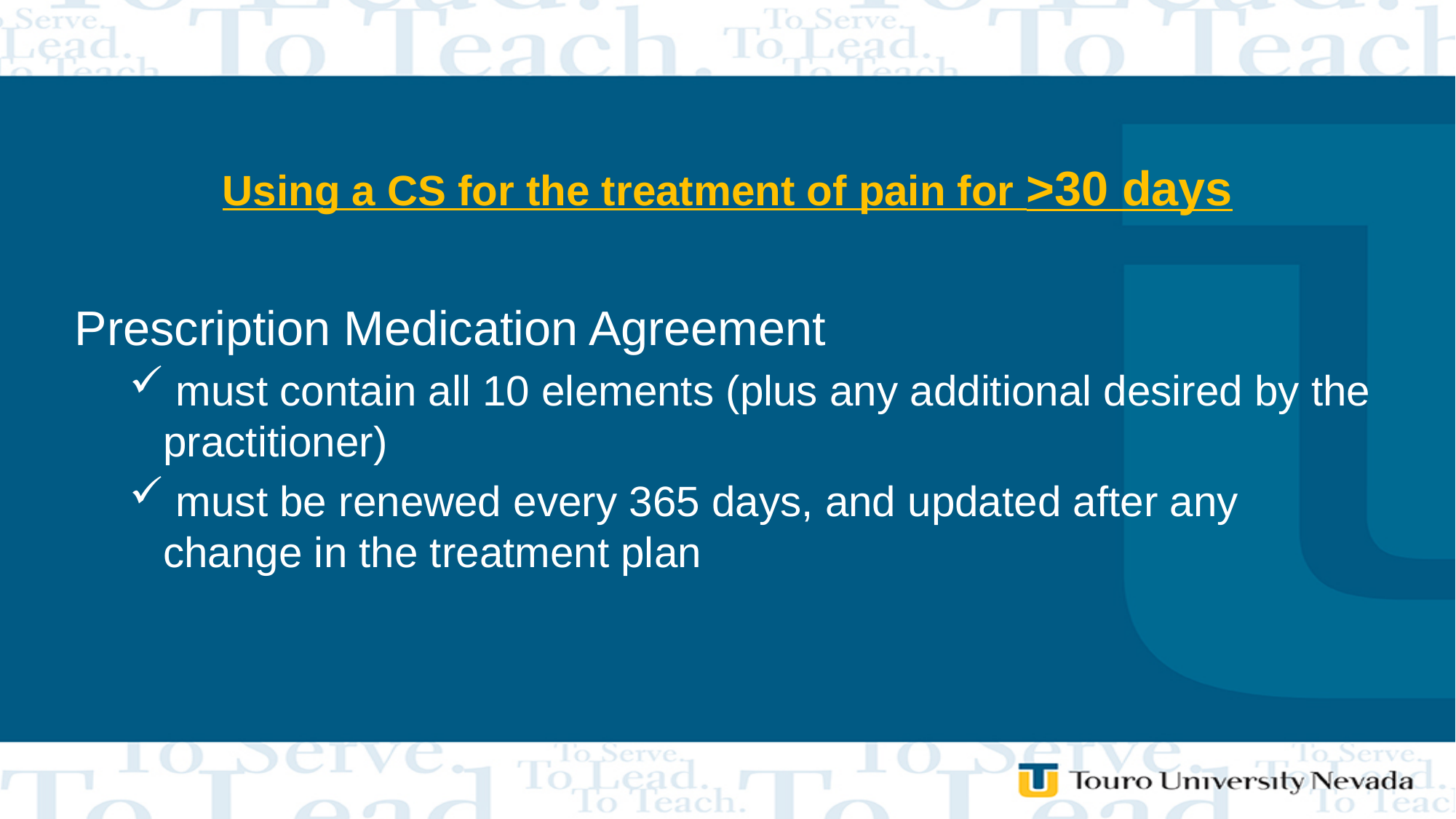

# Using a CS for the treatment of pain for >30 days
Prescription Medication Agreement
 must contain all 10 elements (plus any additional desired by the practitioner)
 must be renewed every 365 days, and updated after any change in the treatment plan